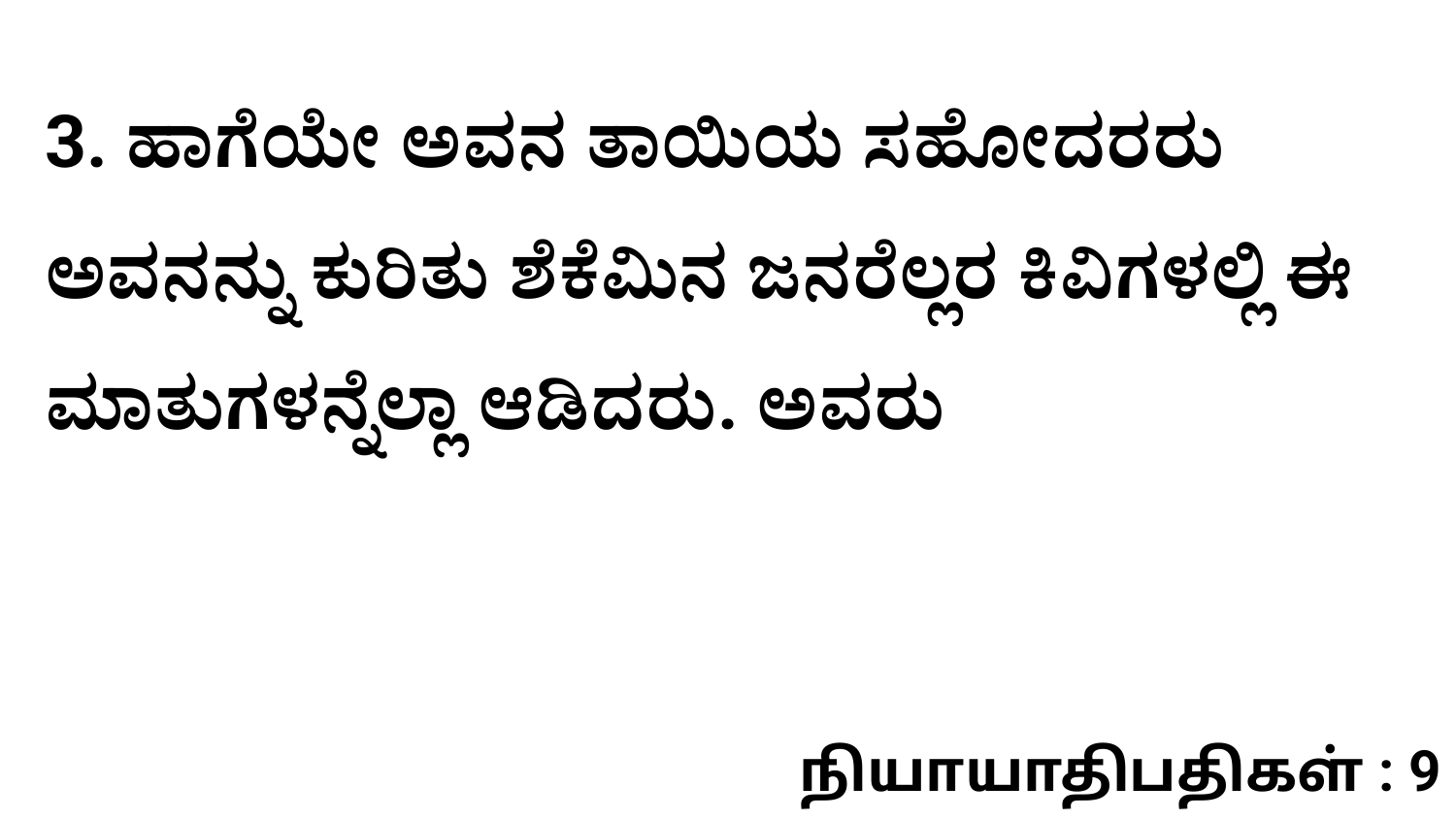

3. ಹಾಗೆಯೇ ಅವನ ತಾಯಿಯ ಸಹೋದರರು ಅವನನ್ನು ಕುರಿತು ಶೆಕೆಮಿನ ಜನರೆಲ್ಲರ ಕಿವಿಗಳಲ್ಲಿ ಈ ಮಾತುಗಳನ್ನೆಲ್ಲಾ ಆಡಿದರು. ಅವರು
நியாயாதிபதிகள் : 9